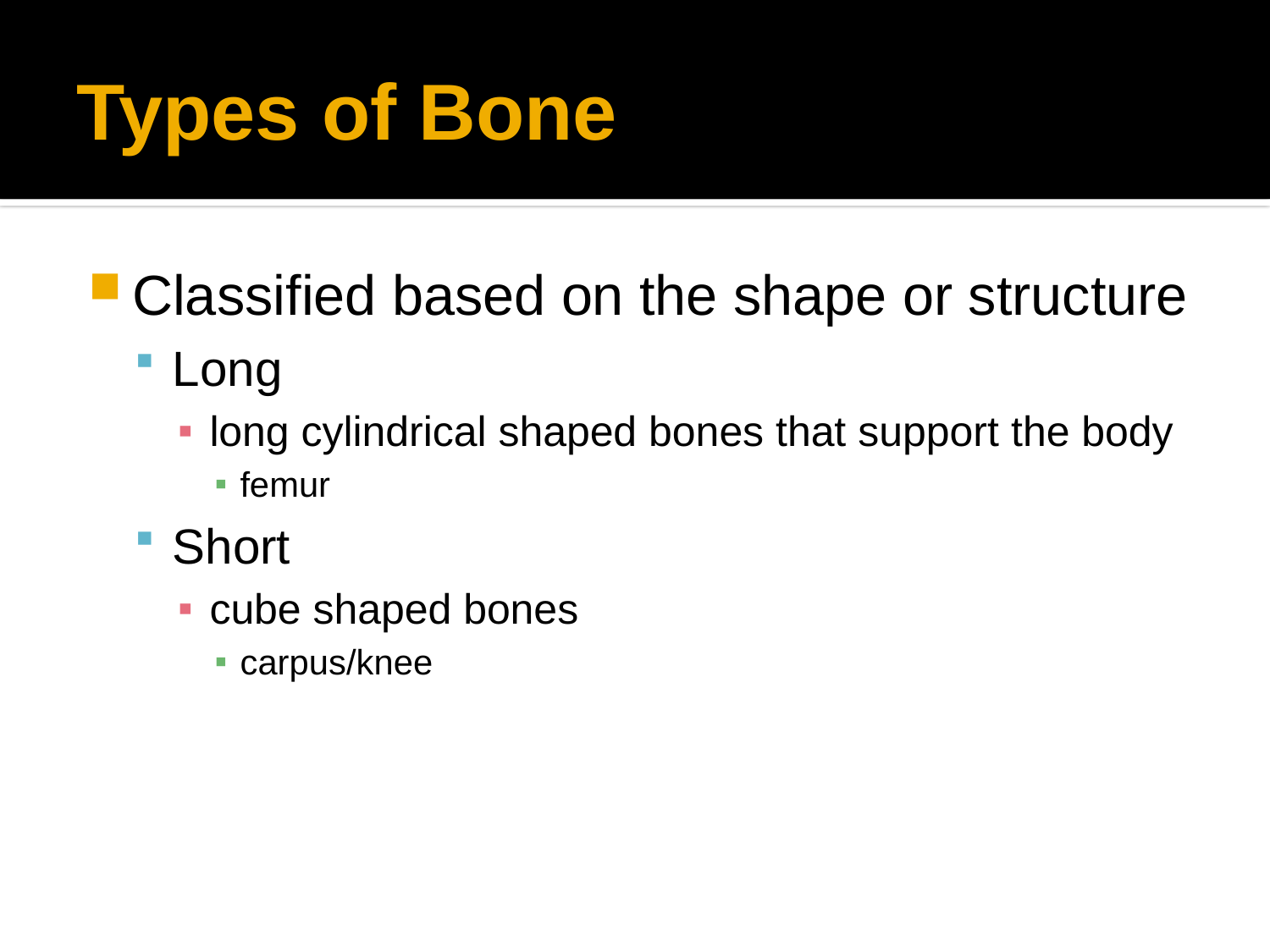

# Types of Bone
Classified based on the shape or structure
Long
long cylindrical shaped bones that support the body
femur
Short
cube shaped bones
carpus/knee